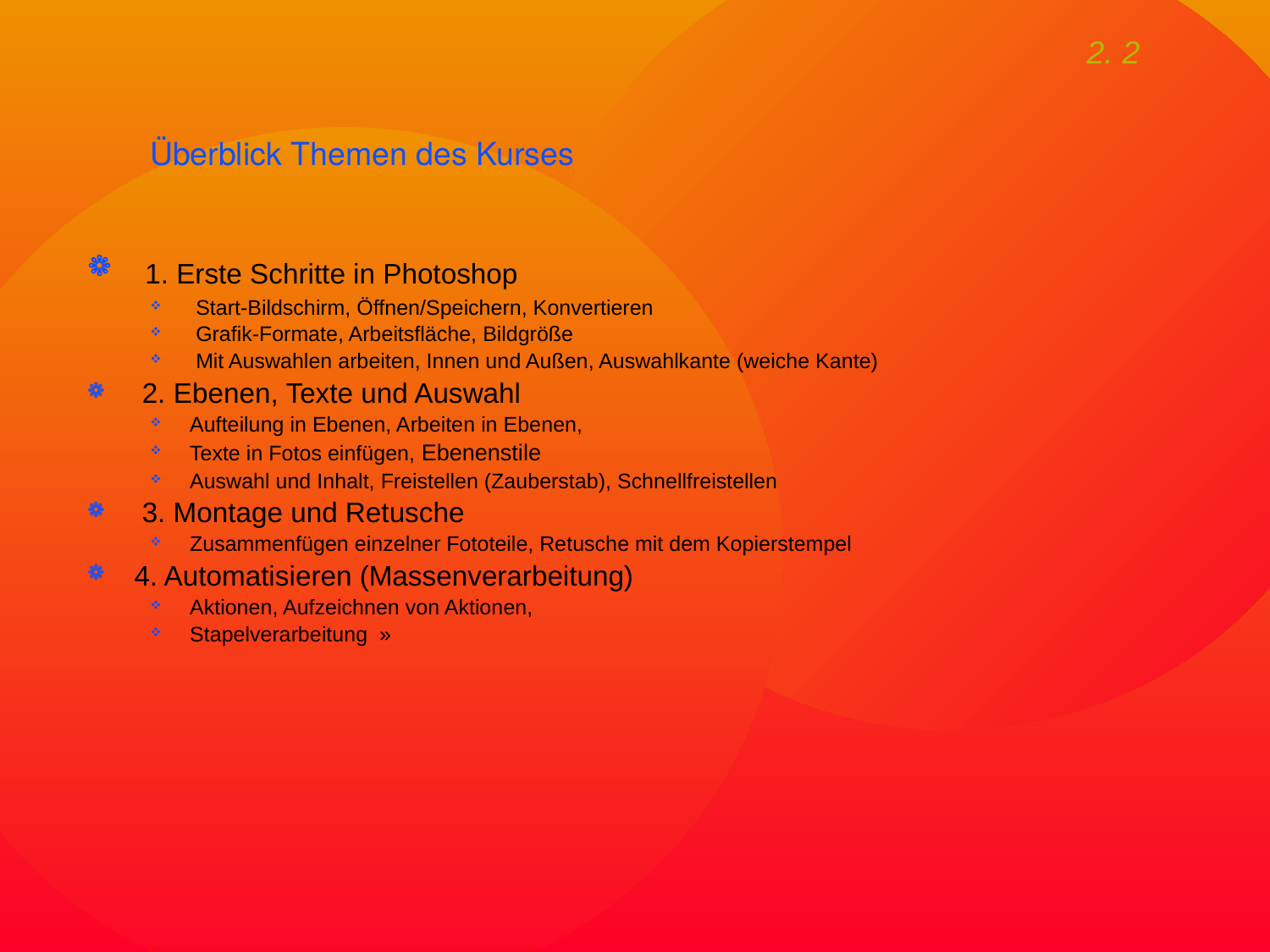

# Überblick Themen des Kurses
 1. Erste Schritte in Photoshop
 Start-Bildschirm, Öffnen/Speichern, Konvertieren
 Grafik-Formate, Arbeitsfläche, Bildgröße
 Mit Auswahlen arbeiten, Innen und Außen, Auswahlkante (weiche Kante)
 2. Ebenen, Texte und Auswahl
Aufteilung in Ebenen, Arbeiten in Ebenen,
Texte in Fotos einfügen, Ebenenstile
Auswahl und Inhalt, Freistellen (Zauberstab), Schnellfreistellen
 3. Montage und Retusche
Zusammenfügen einzelner Fototeile, Retusche mit dem Kopierstempel
4. Automatisieren (Massenverarbeitung)
Aktionen, Aufzeichnen von Aktionen,
Stapelverarbeitung  »